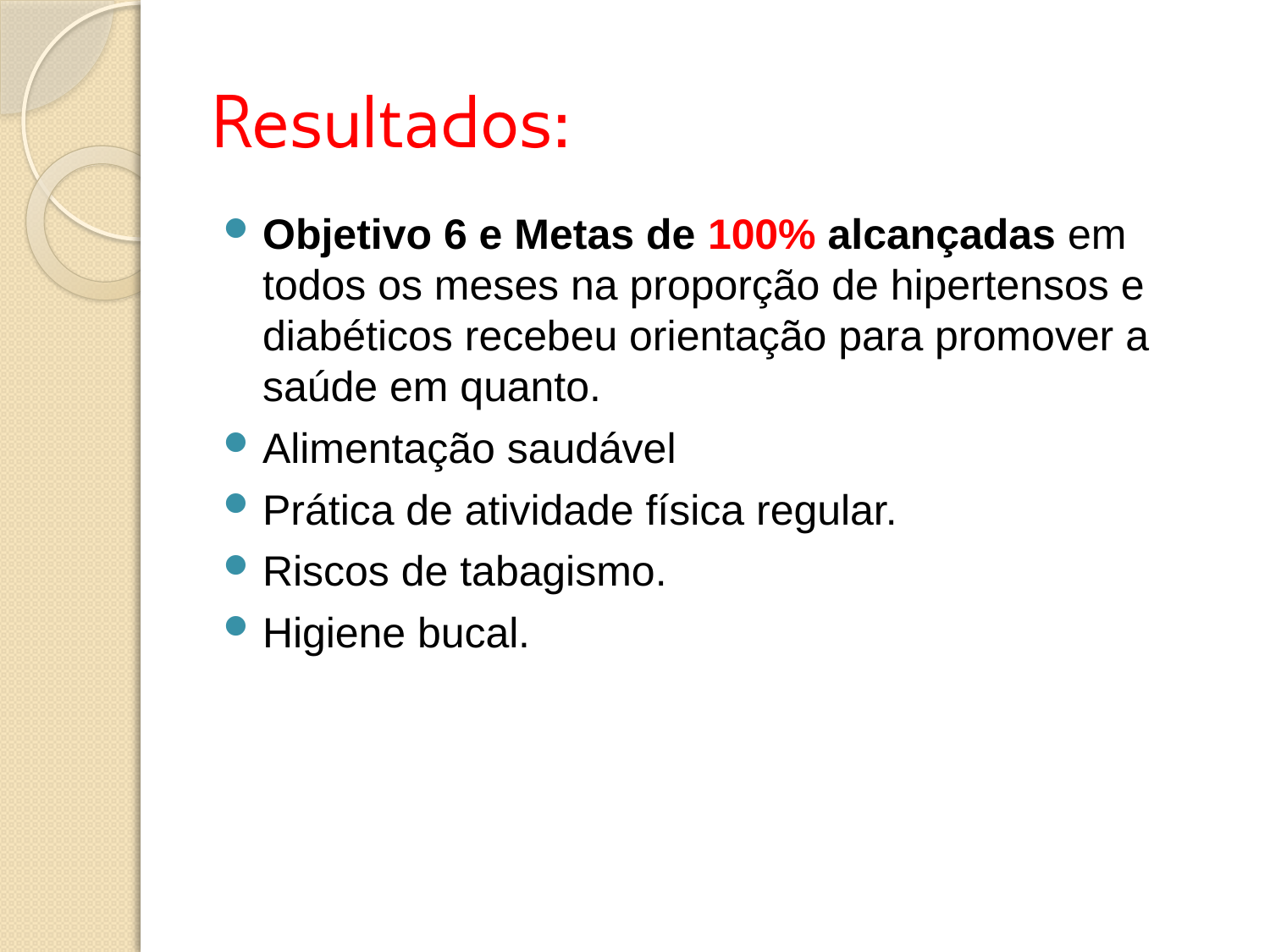

# Resultados:
Objetivo 6 e Metas de 100% alcançadas em todos os meses na proporção de hipertensos e diabéticos recebeu orientação para promover a saúde em quanto.
Alimentação saudável
Prática de atividade física regular.
Riscos de tabagismo.
Higiene bucal.